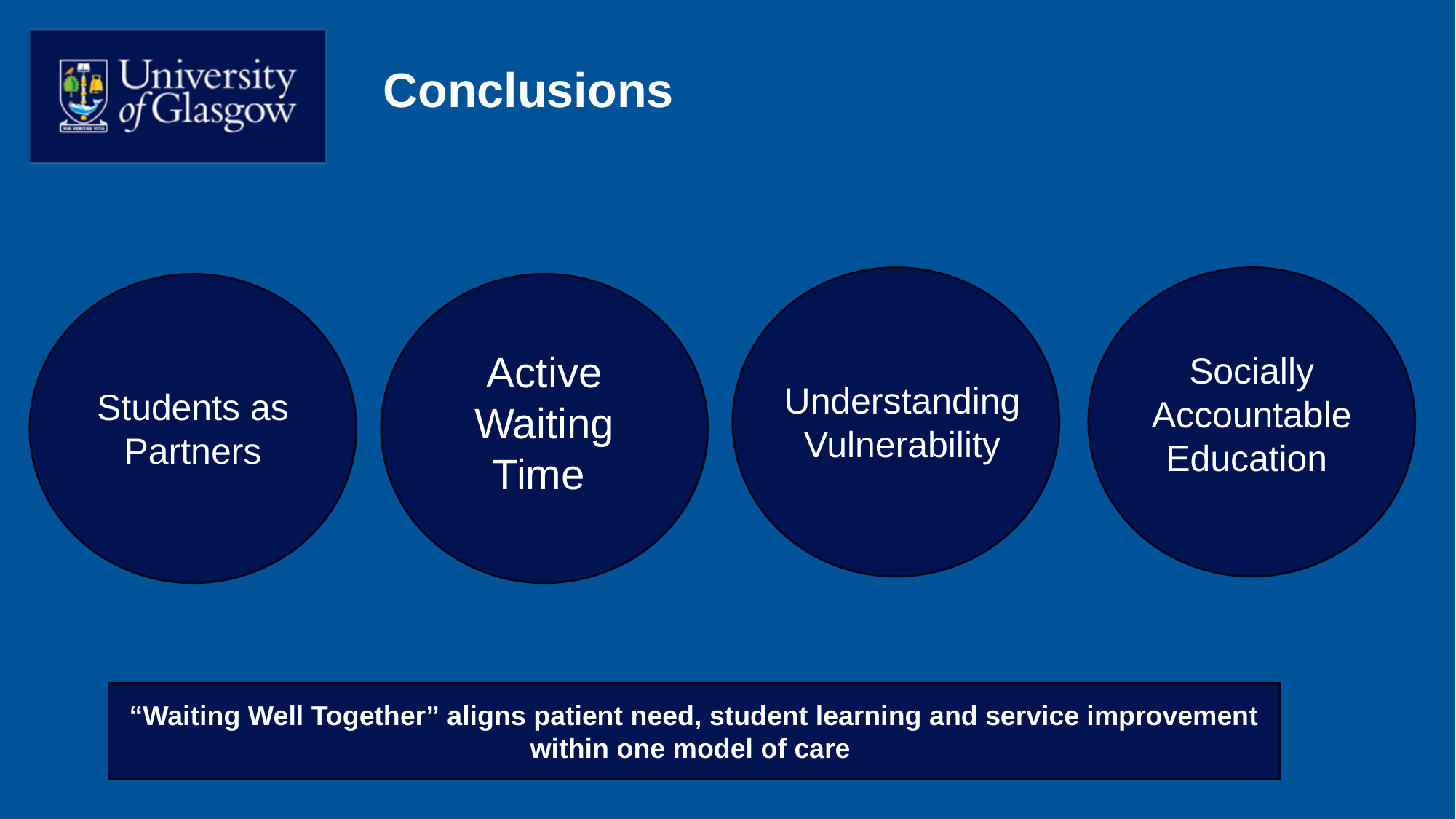

# Conclusions

Active Waiting Time
Socially Accountable Education
Understanding Vulnerability
Students as Partners

“Waiting Well Together” aligns patient need, student learning and service improvement within one model of care.